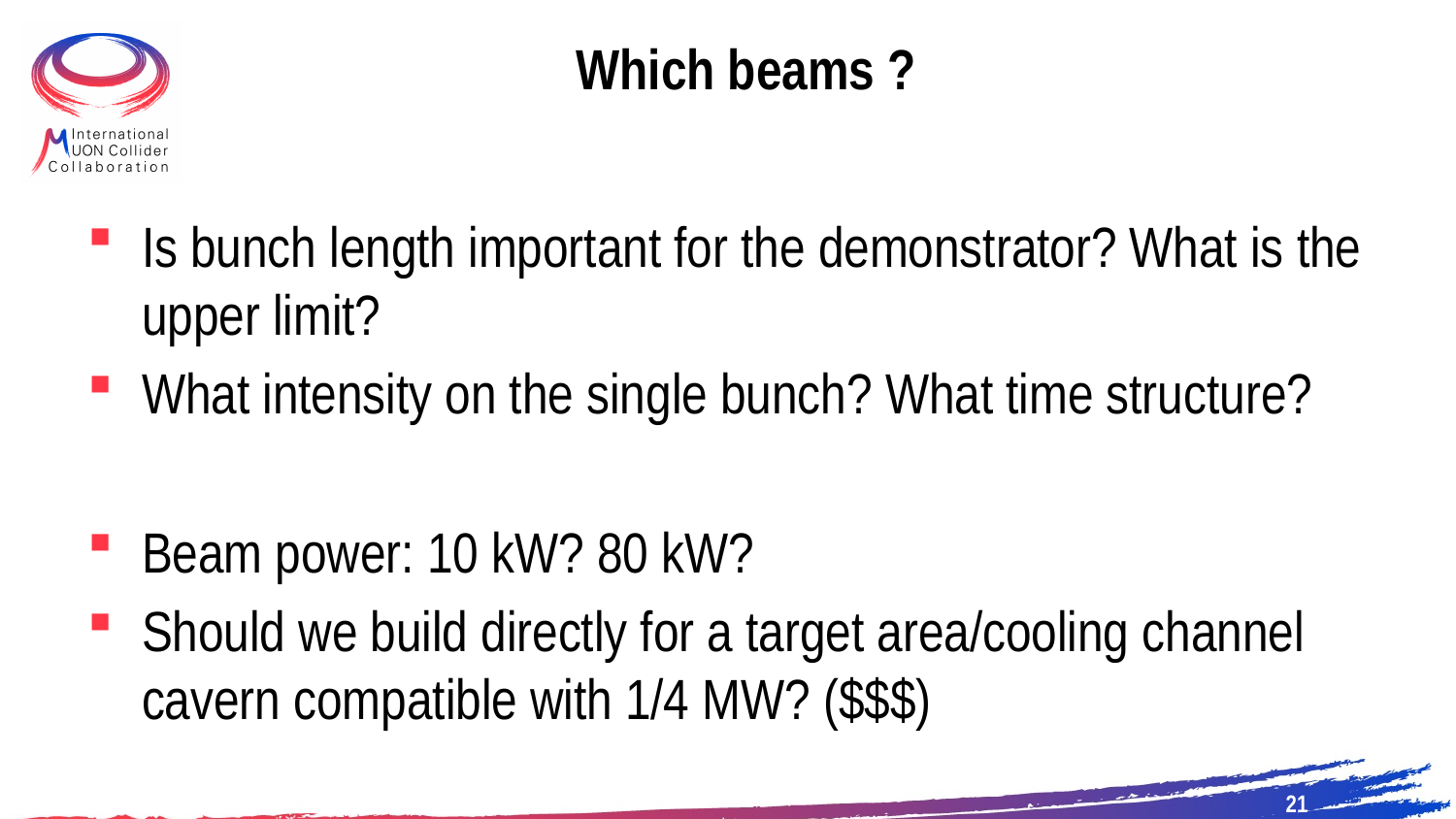

# Which beams ?
Is bunch length important for the demonstrator? What is the upper limit?
What intensity on the single bunch? What time structure?

Beam power: 10 kW? 80 kW?
Should we build directly for a target area/cooling channel cavern compatible with 1/4 MW? ($$$)
21